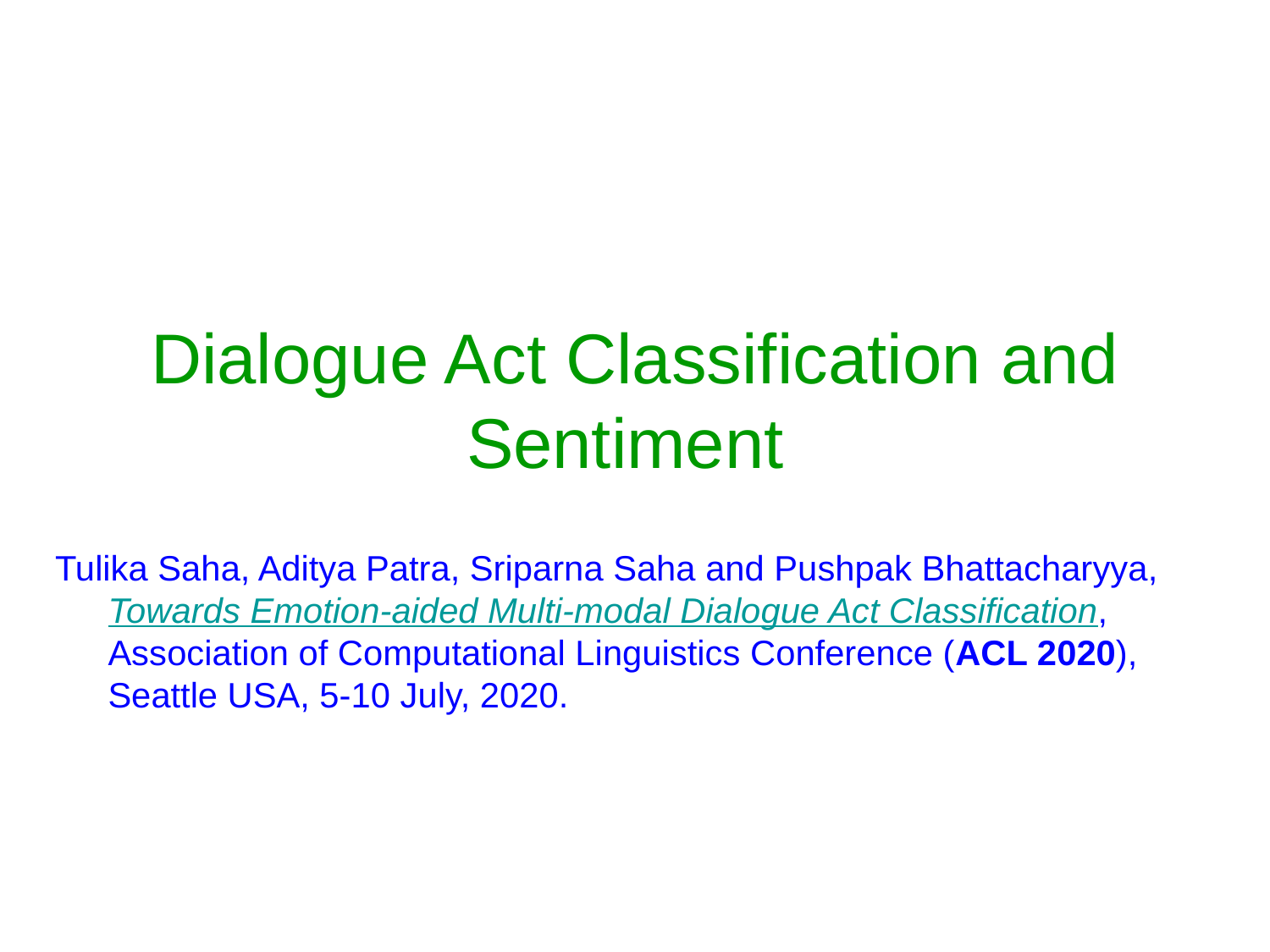

# Dialogue Act Classification and Sentiment
Tulika Saha, Aditya Patra, Sriparna Saha and Pushpak Bhattacharyya, Towards Emotion-aided Multi-modal Dialogue Act Classification, Association of Computational Linguistics Conference (ACL 2020), Seattle USA, 5-10 July, 2020.